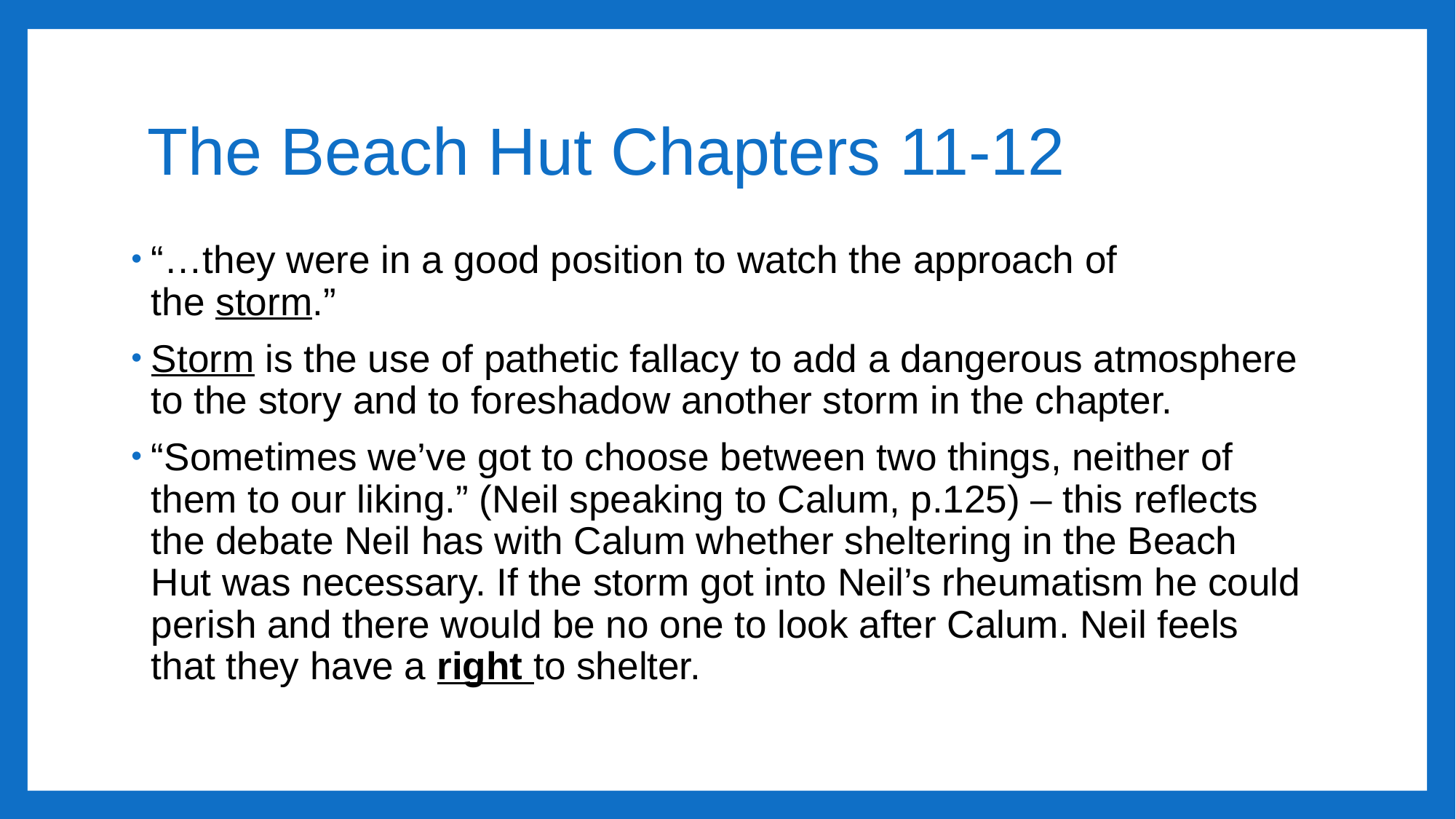

# The Beach Hut Chapters 11-12
“…they were in a good position to watch the approach of the storm.”
Storm is the use of pathetic fallacy to add a dangerous atmosphere to the story and to foreshadow another storm in the chapter.
“Sometimes we’ve got to choose between two things, neither of them to our liking.” (Neil speaking to Calum, p.125) – this reflects the debate Neil has with Calum whether sheltering in the Beach Hut was necessary. If the storm got into Neil’s rheumatism he could perish and there would be no one to look after Calum. Neil feels that they have a right to shelter.